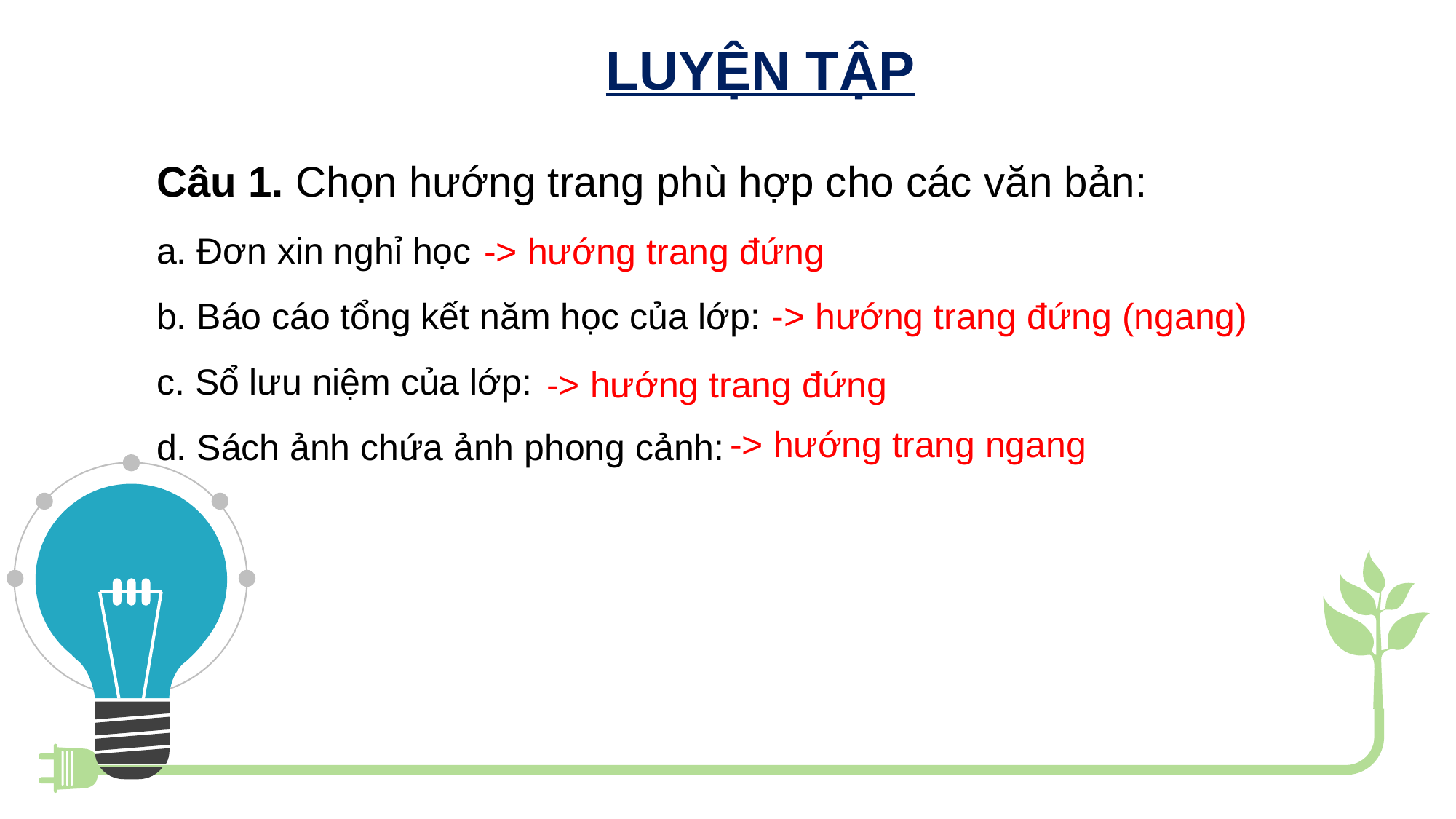

LUYỆN TẬP
Câu 1. Chọn hướng trang phù hợp cho các văn bản:
a. Đơn xin nghỉ học
b. Báo cáo tổng kết năm học của lớp:
c. Sổ lưu niệm của lớp:
d. Sách ảnh chứa ảnh phong cảnh:
-> hướng trang đứng
-> hướng trang đứng (ngang)
-> hướng trang đứng

-> hướng trang ngang